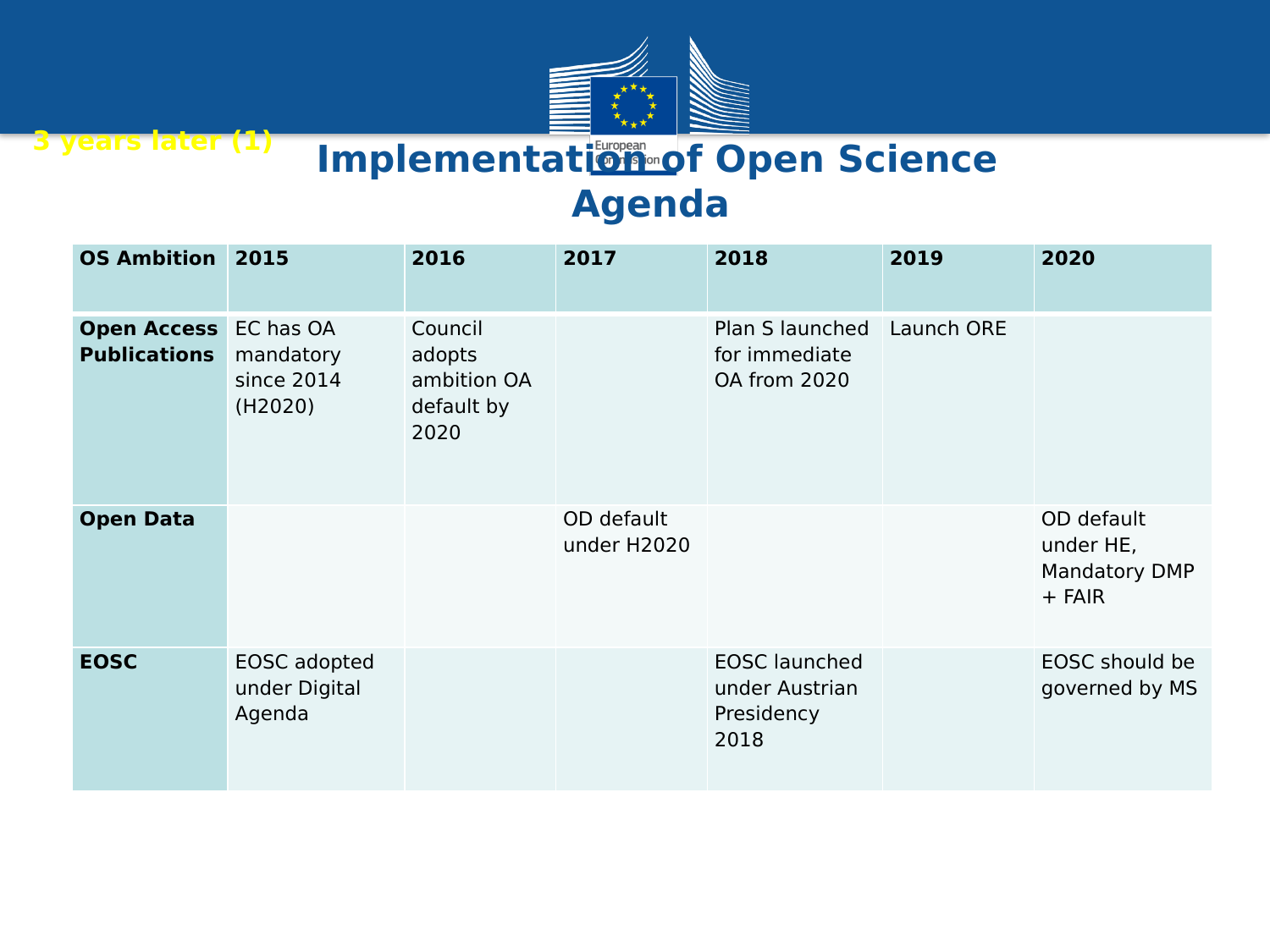

3 years later (1)
# Implementation of Open Science Agenda
| OS Ambition | 2015 | 2016 | 2017 | 2018 | 2019 | 2020 |
| --- | --- | --- | --- | --- | --- | --- |
| Open Access Publications | EC has OA mandatory since 2014 (H2020) | Council adopts ambition OA default by 2020 |  | Plan S launched for immediate OA from 2020 | Launch ORE |  |
| Open Data |  |  | OD default under H2020 |  |  | OD default under HE, Mandatory DMP + FAIR |
| EOSC | EOSC adopted under Digital Agenda |  |  | EOSC launched under Austrian Presidency 2018 |  | EOSC should be governed by MS |